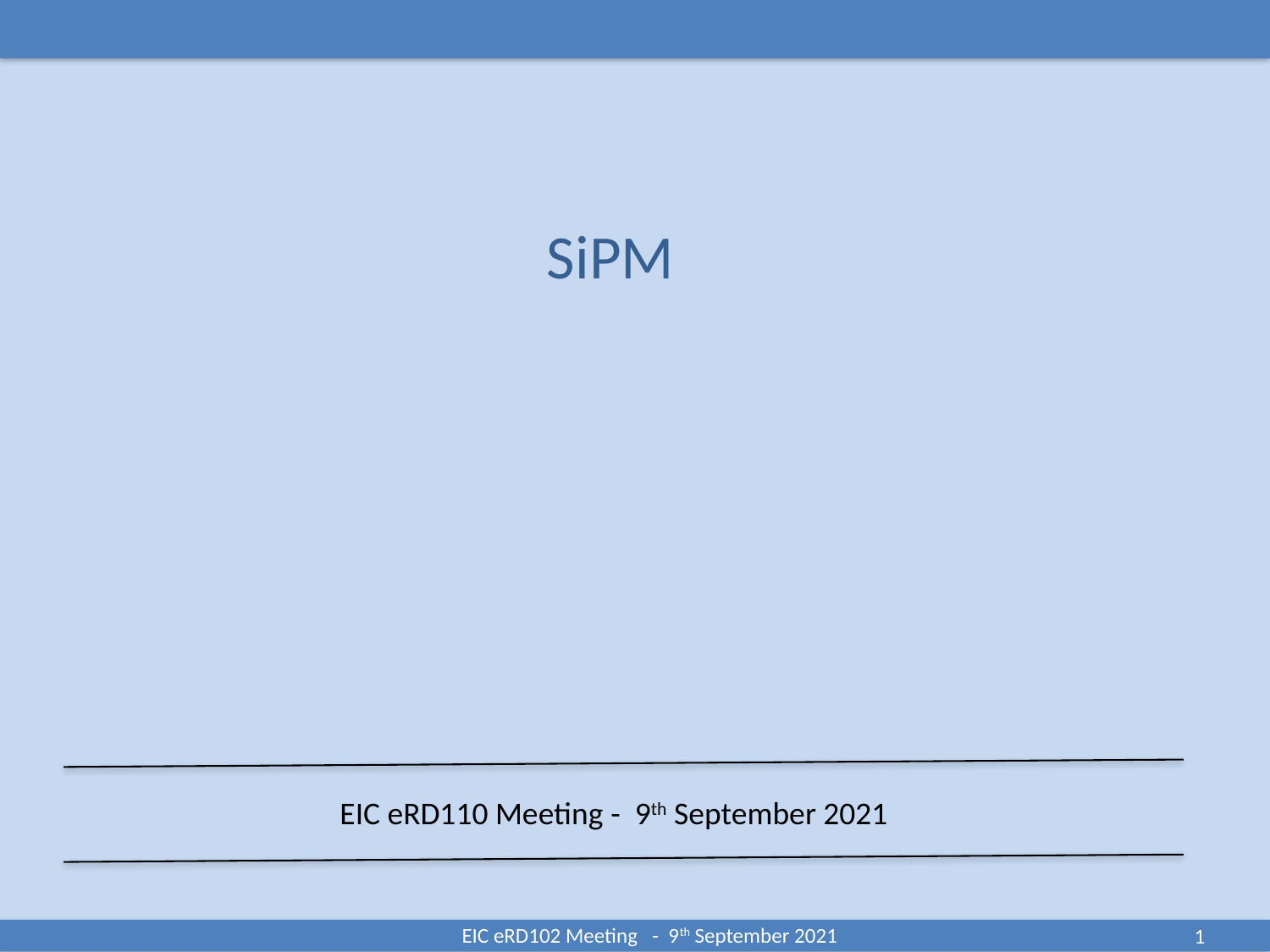

SiPM
EIC eRD110 Meeting -  9th September 2021
EIC eRD102 Meeting   -  9th September 2021
1